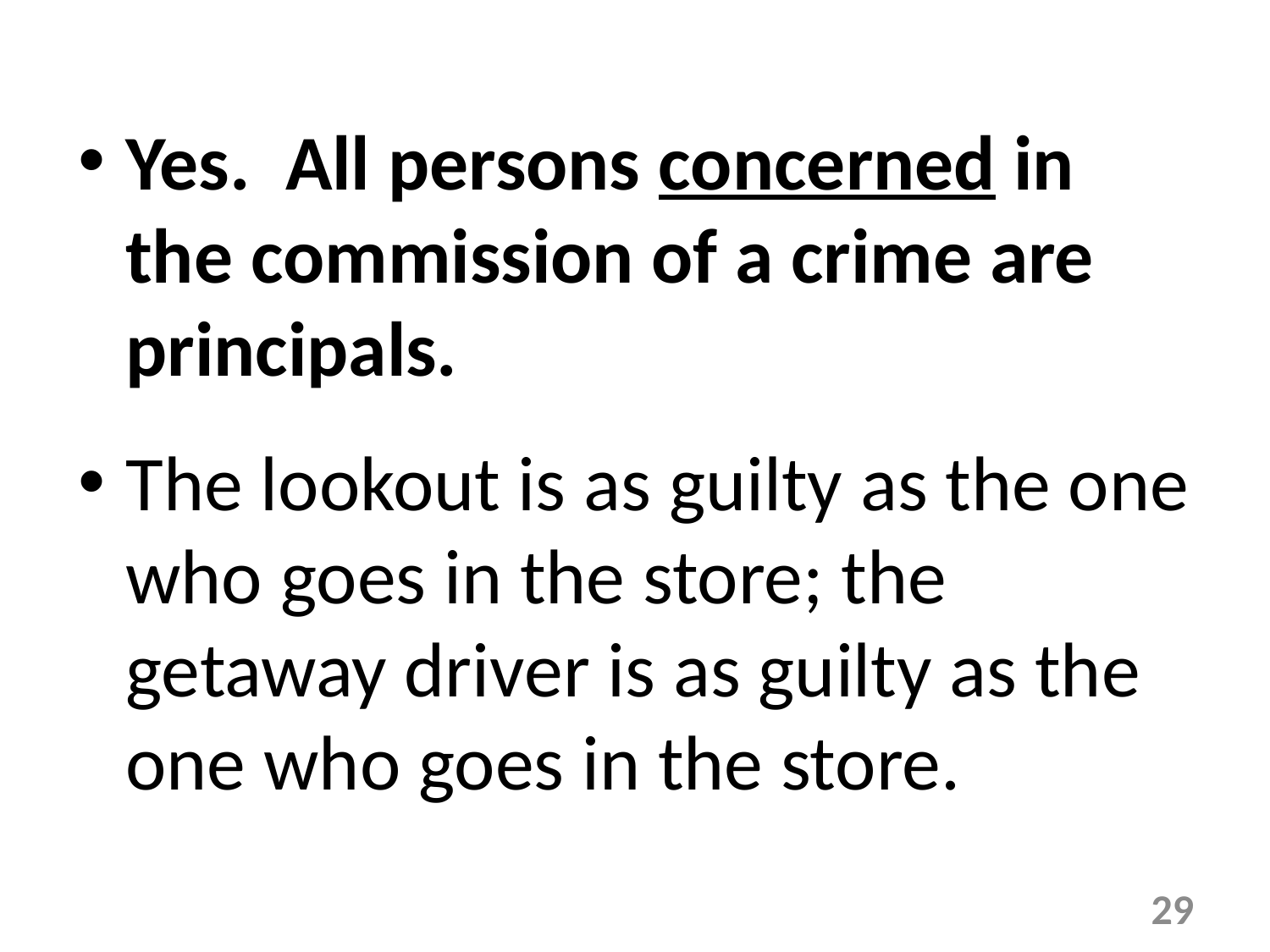

Yes.  All persons concerned in the commission of a crime are principals.
The lookout is as guilty as the one who goes in the store; the getaway driver is as guilty as the one who goes in the store.

29